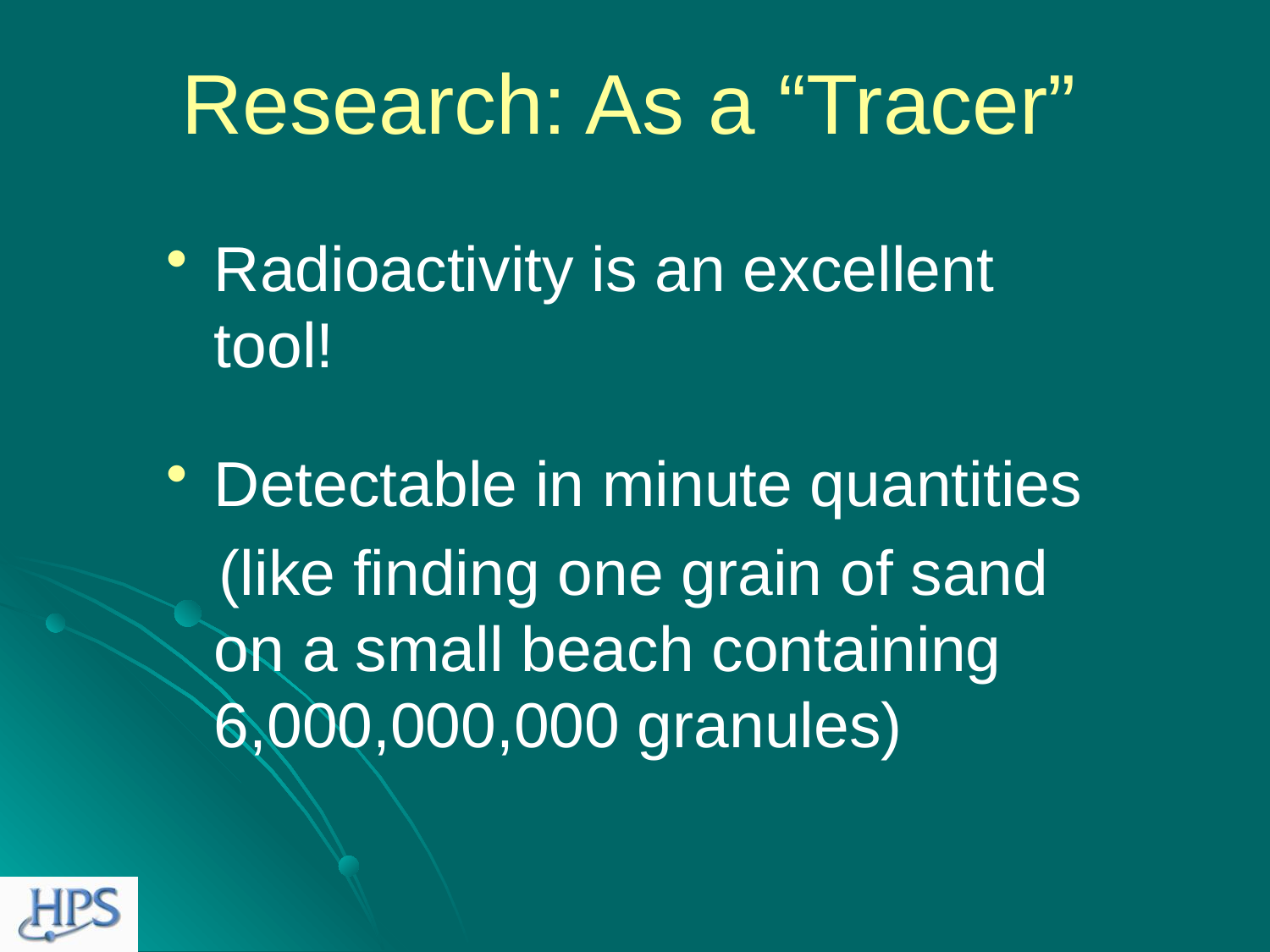

# Research: As a “Tracer”
Radioactivity is an excellent tool!

Detectable in minute quantities
   (like finding one grain of sand on a small beach containing  6,000,000,000 granules)